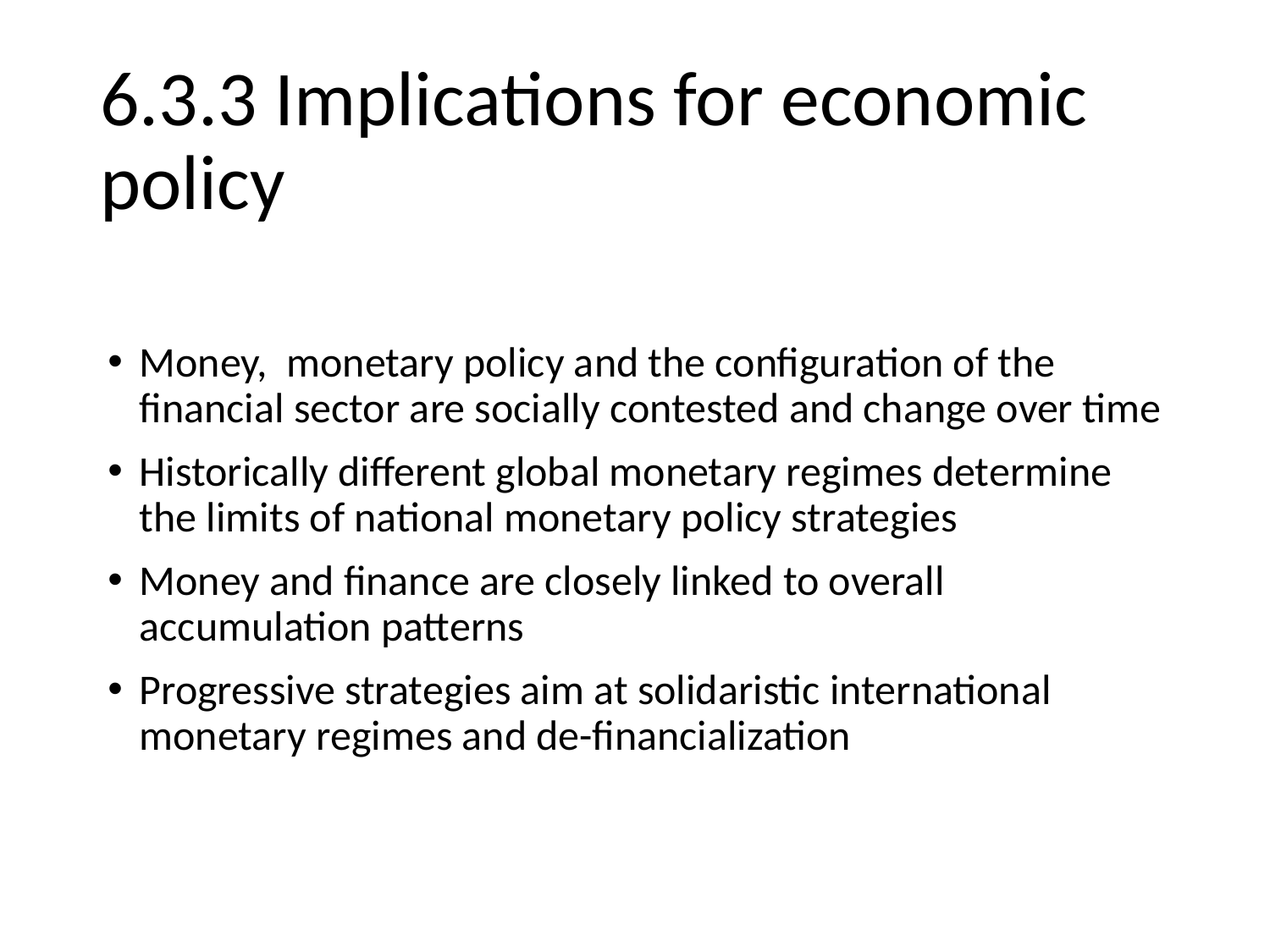

# 6.3.3 Implications for economic policy

Money,  monetary policy and the configuration of the financial sector are socially contested and change over time
Historically different global monetary regimes determine the limits of national monetary policy strategies
Money and finance are closely linked to overall accumulation patterns
Progressive strategies aim at solidaristic international monetary regimes and de-financialization